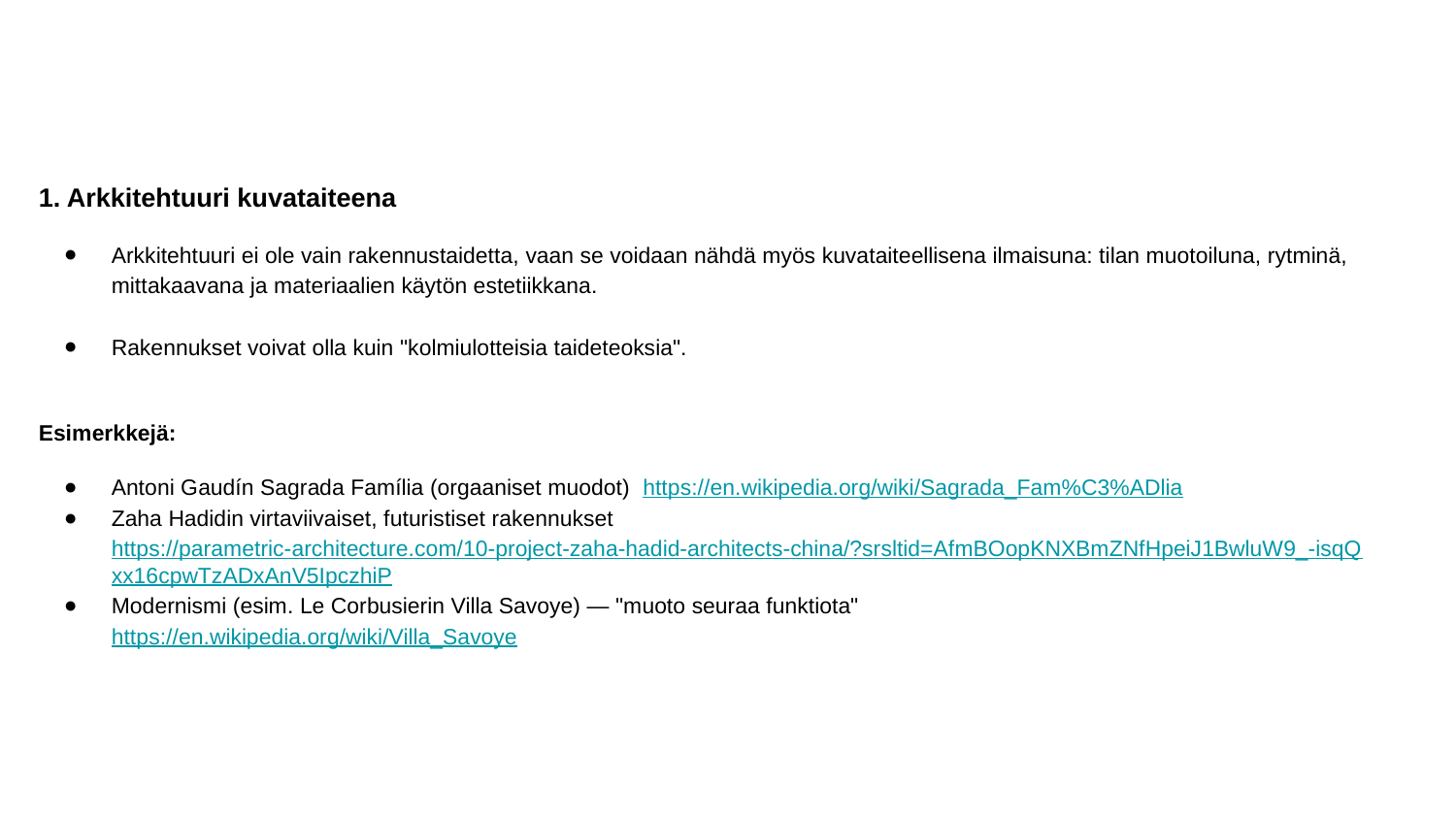

#
1. Arkkitehtuuri kuvataiteena
Arkkitehtuuri ei ole vain rakennustaidetta, vaan se voidaan nähdä myös kuvataiteellisena ilmaisuna: tilan muotoiluna, rytminä, mittakaavana ja materiaalien käytön estetiikkana.
Rakennukset voivat olla kuin "kolmiulotteisia taideteoksia".
Esimerkkejä:
Antoni Gaudín Sagrada Família (orgaaniset muodot)  https://en.wikipedia.org/wiki/Sagrada_Fam%C3%ADlia
Zaha Hadidin virtaviivaiset, futuristiset rakennukset https://parametric-architecture.com/10-project-zaha-hadid-architects-china/?srsltid=AfmBOopKNXBmZNfHpeiJ1BwluW9_-isqQxx16cpwTzADxAnV5IpczhiP
Modernismi (esim. Le Corbusierin Villa Savoye) — "muoto seuraa funktiota"
https://en.wikipedia.org/wiki/Villa_Savoye